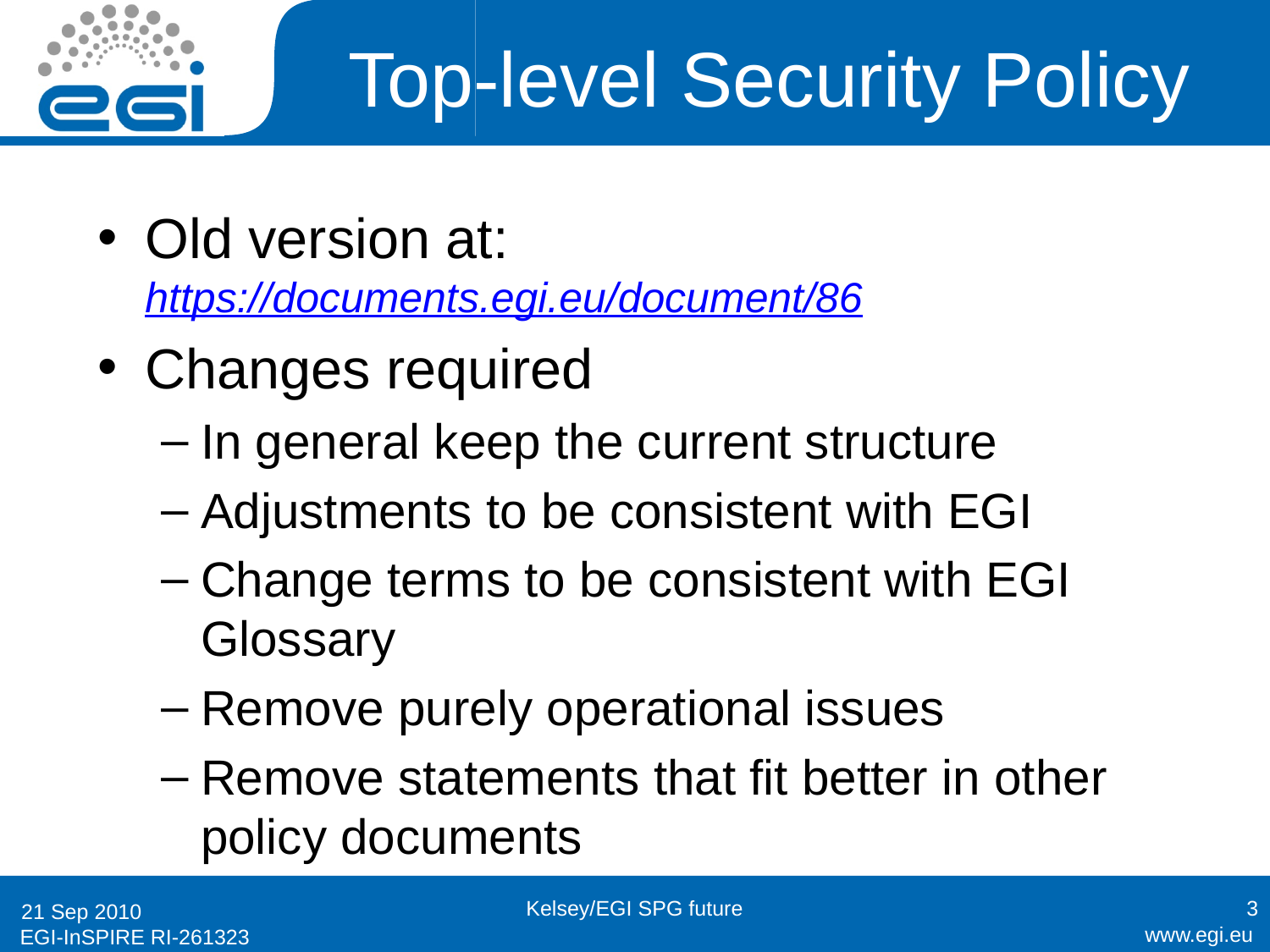

# Top-level Security Policy
Old version at:
https://documents.egi.eu/document/86
Changes required
In general keep the current structure
Adjustments to be consistent with EGI
Change terms to be consistent with EGI Glossary
Remove purely operational issues
Remove statements that fit better in other policy documents
Kelsey/EGI SPG future
3
21 Sep 2010